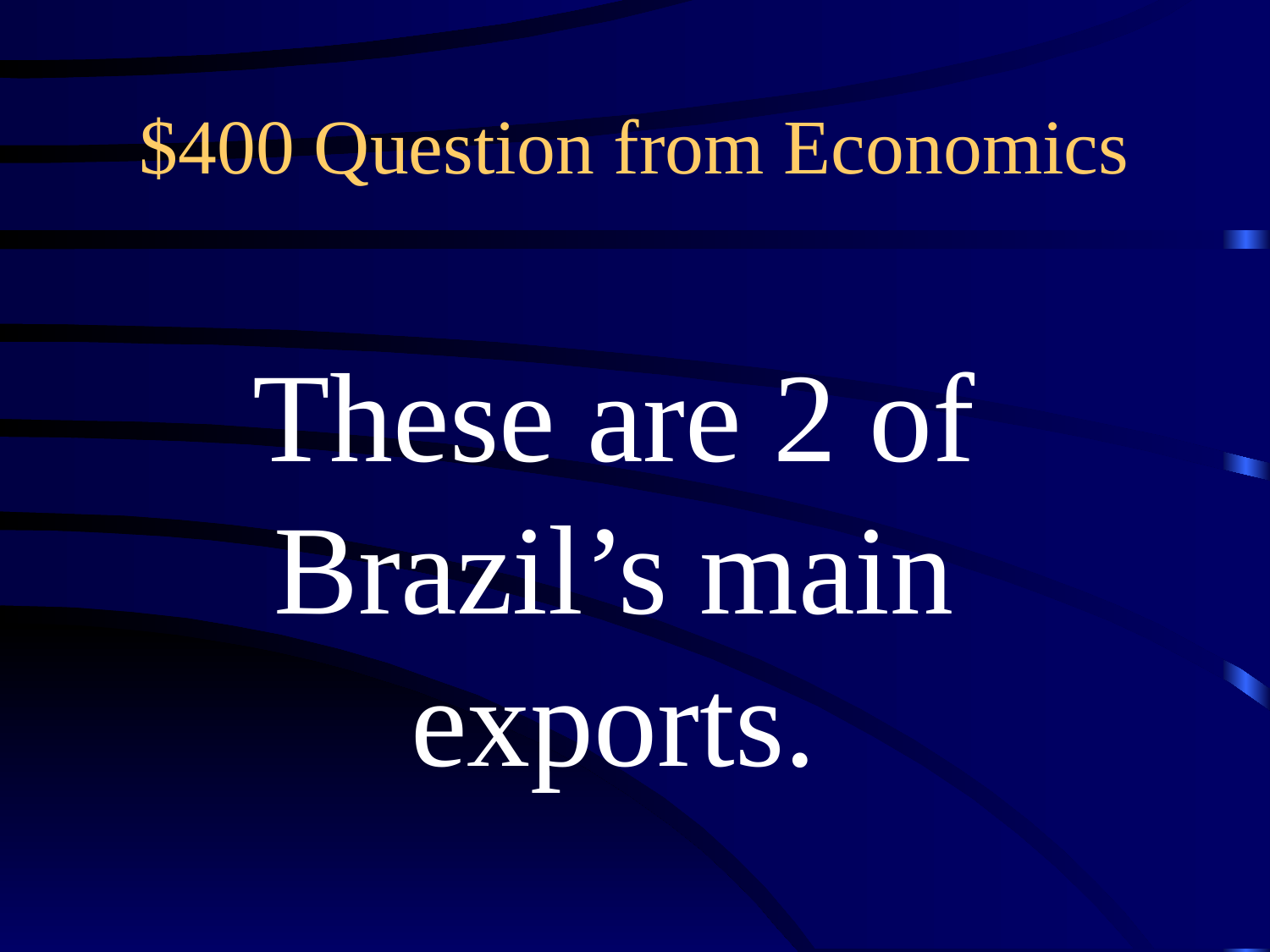

# $400 Question from Economics
These are 2 of Brazil’s main exports.